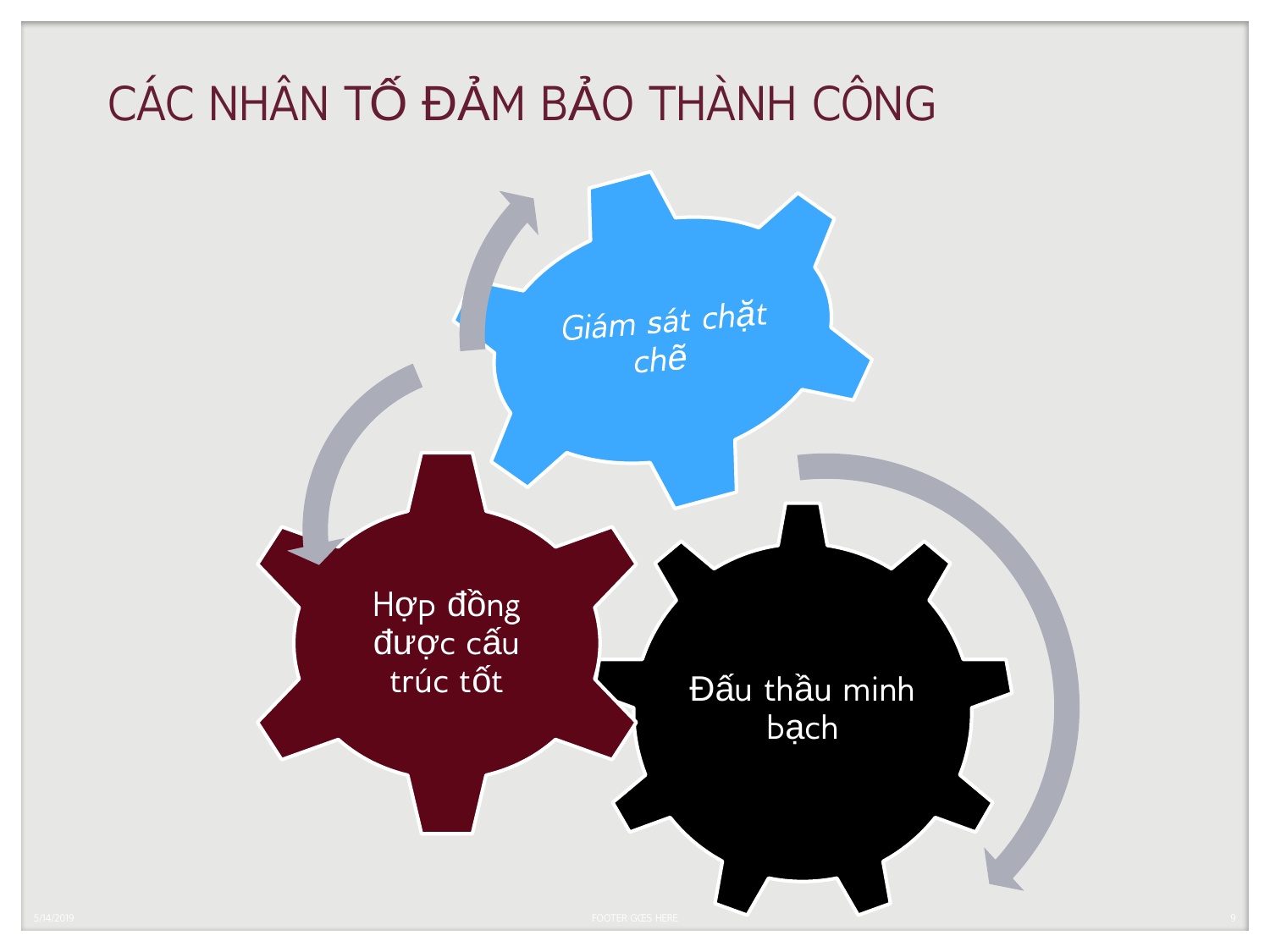

# CÁC NHÂN TỐ ĐẢM BẢO THÀNH CÔNG
Đấu thầu minh bạch
Hợp đồng được cấu trúc tốt
Giám sát chặt chẽ

5/14/2019
FOOTER GOES HERE
9